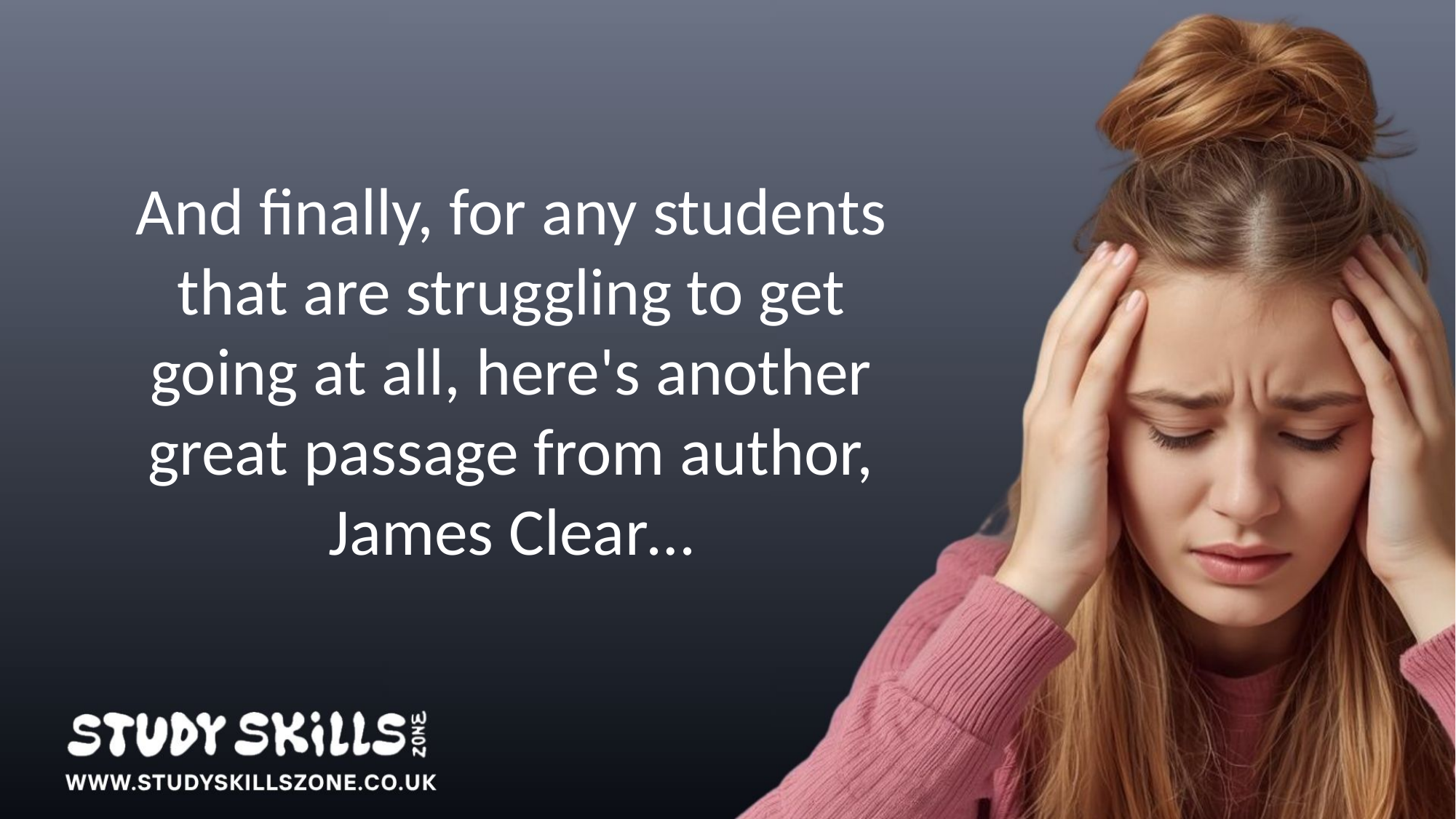

And finally, for any students that are struggling to get going at all, here's another great passage from author, James Clear…